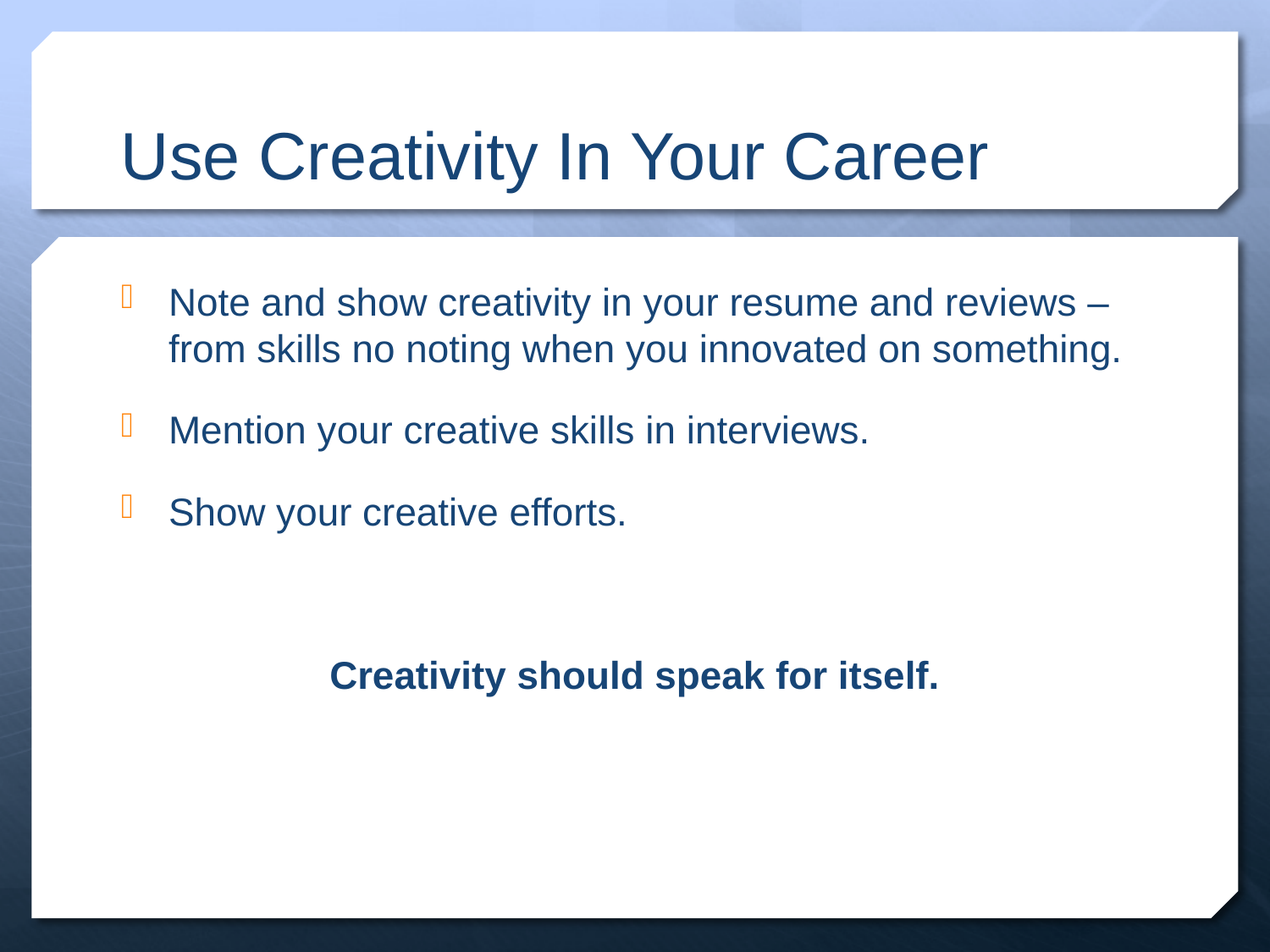

# Use Creativity In Your Career
Note and show creativity in your resume and reviews – from skills no noting when you innovated on something.
Mention your creative skills in interviews.
Show your creative efforts.

Creativity should speak for itself.